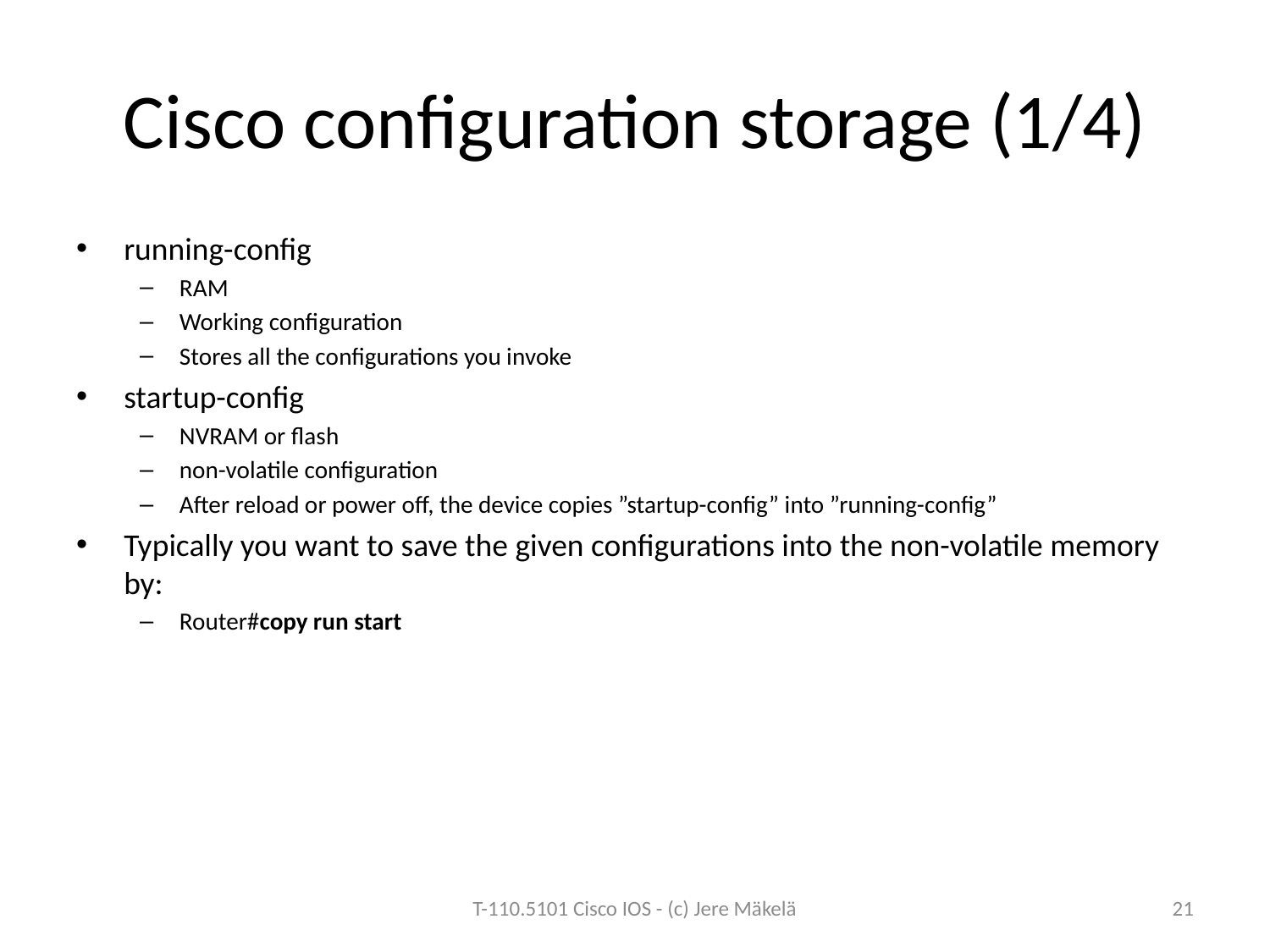

# Cisco configuration storage (1/4)
running-config
RAM
Working configuration
Stores all the configurations you invoke
startup-config
NVRAM or flash
non-volatile configuration
After reload or power off, the device copies ”startup-config” into ”running-config”
Typically you want to save the given configurations into the non-volatile memory by:
Router#copy run start
T-110.5101 Cisco IOS - (c) Jere Mäkelä
21